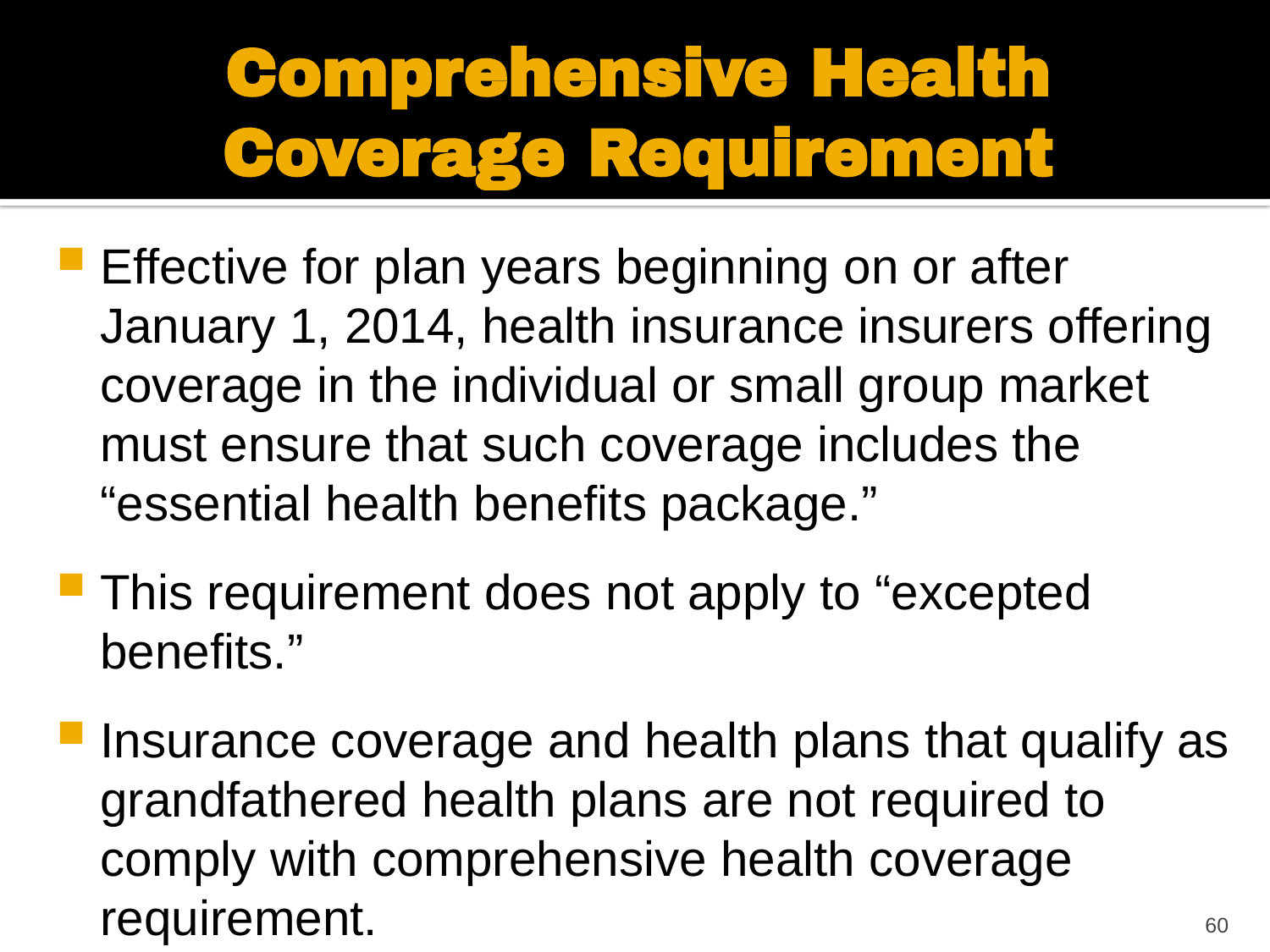

# Comprehensive Health Coverage Requirement
Effective for plan years beginning on or after January 1, 2014, health insurance insurers offering coverage in the individual or small group market must ensure that such coverage includes the “essential health benefits package.”

This requirement does not apply to “excepted benefits.”

Insurance coverage and health plans that qualify as grandfathered health plans are not required to comply with comprehensive health coverage requirement.

60